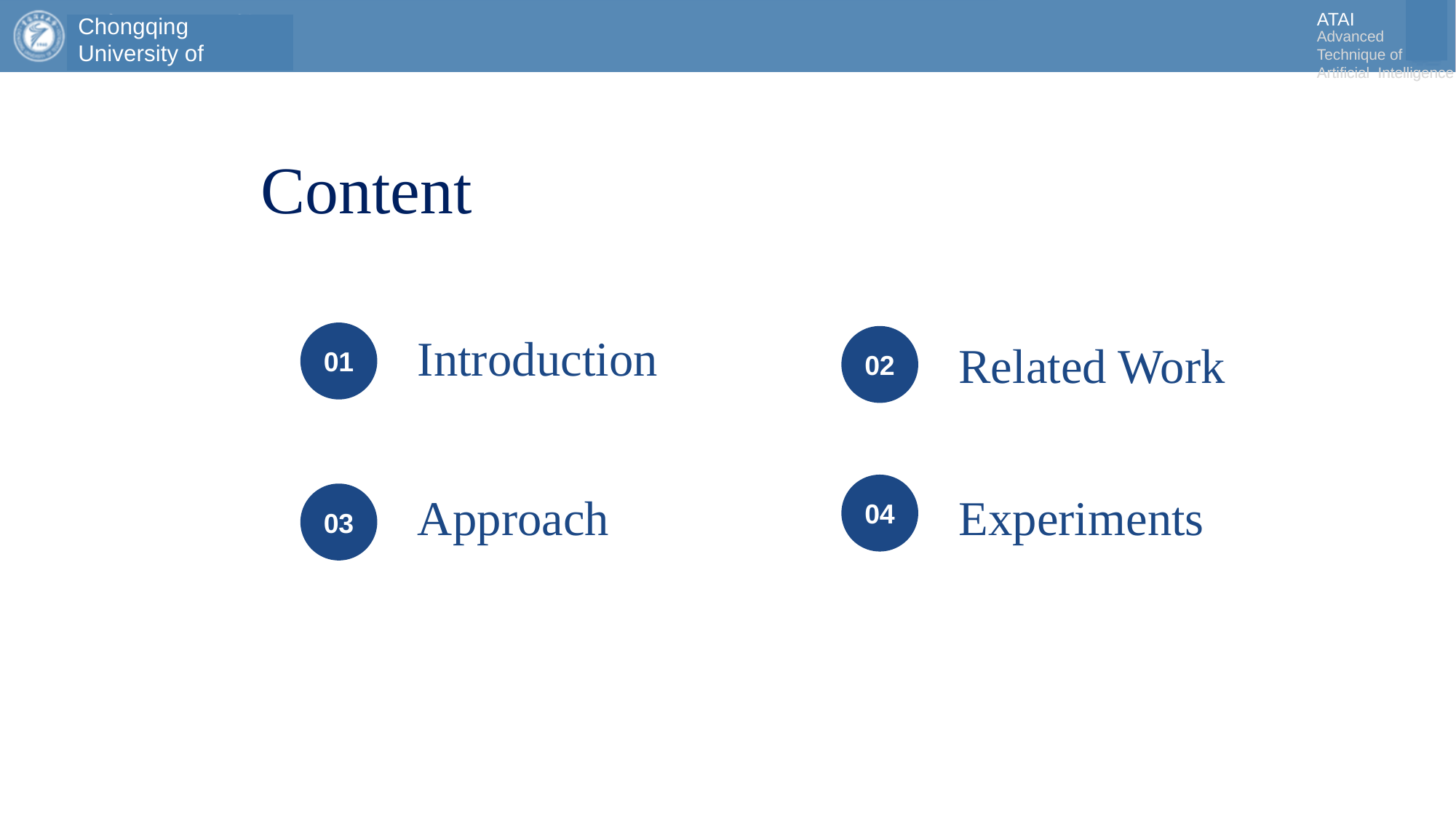

# Content
Introduction
01
02
Related Work
04
Approach
Experiments
03